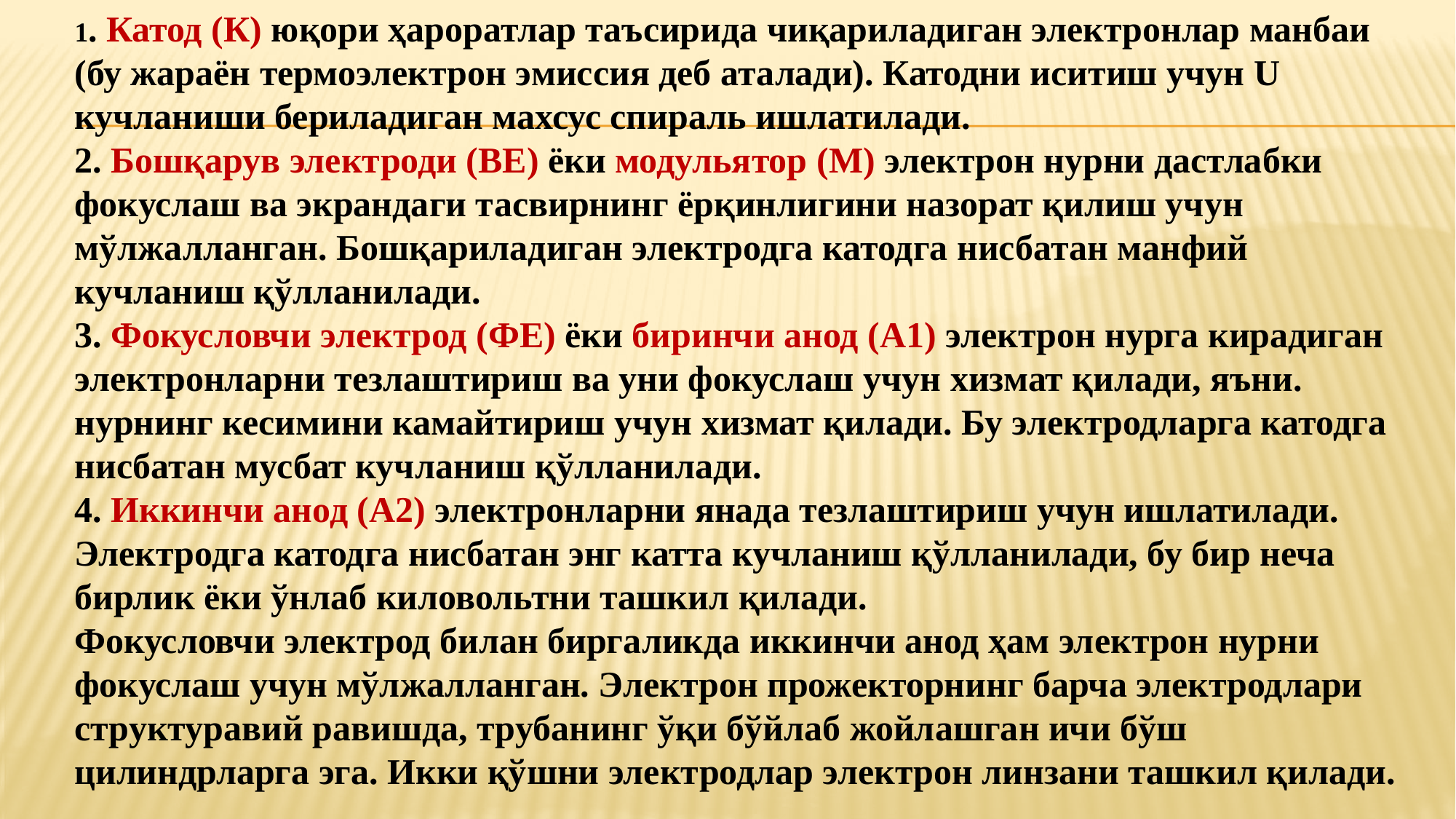

1. Катод (К) юқори ҳароратлар таъсирида чиқариладиган электронлар манбаи (бу жараён термоэлектрон эмиссия деб аталади). Катодни иситиш учун U кучланиши бериладиган махсус спираль ишлатилади.
2. Бошқарув электроди (ВЕ) ёки модульятор (М) электрон нурни дастлабки фокуслаш ва экрандаги тасвирнинг ёрқинлигини назорат қилиш учун мўлжалланган. Бошқариладиган электродга катодга нисбатан манфий кучланиш қўлланилади.
3. Фокусловчи электрод (ФЕ) ёки биринчи анод (А1) электрон нурга кирадиган электронларни тезлаштириш ва уни фокуслаш учун хизмат қилади, яъни. нурнинг кесимини камайтириш учун хизмат қилади. Бу электродларга катодга нисбатан мусбат кучланиш қўлланилади.
4. Иккинчи анод (А2) электронларни янада тезлаштириш учун ишлатилади. Электродга катодга нисбатан энг катта кучланиш қўлланилади, бу бир неча бирлик ёки ўнлаб киловольтни ташкил қилади.
Фокусловчи электрод билан биргаликда иккинчи анод ҳам электрон нурни фокуслаш учун мўлжалланган. Электрон прожекторнинг барча электродлари структуравий равишда, трубанинг ўқи бўйлаб жойлашган ичи бўш цилиндрларга эга. Икки қўшни электродлар электрон линзани ташкил қилади.